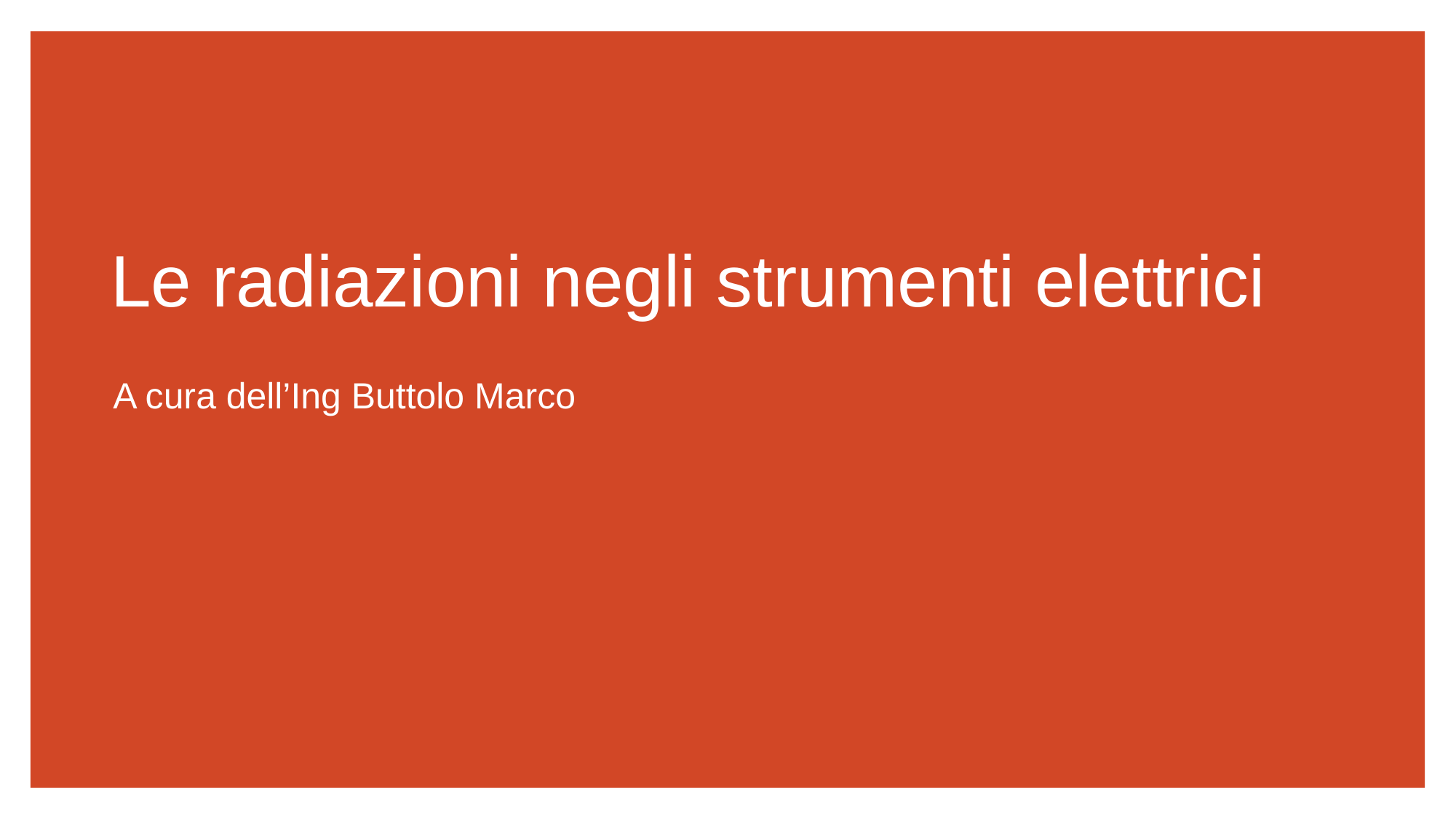

# Le radiazioni negli strumenti elettrici
A cura dell’Ing Buttolo Marco